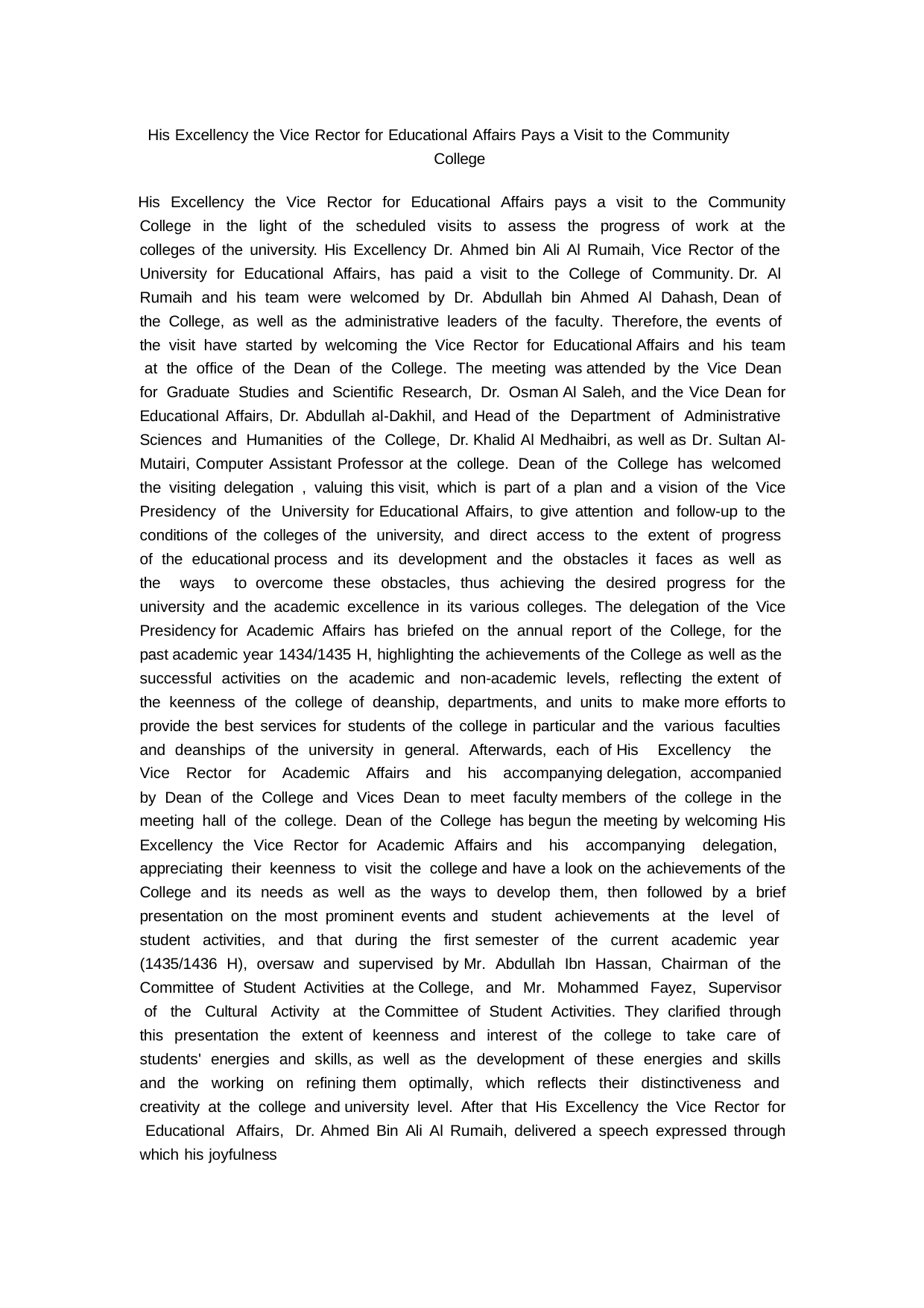

His Excellency the Vice Rector for Educational Affairs Pays a Visit to the Community College

His  Excellency  the  Vice  Rector  for  Educational  Affairs  pays  a  visit  to  the  Community College  in  the  light  of  the  scheduled  visits  to  assess  the  progress  of  work  at  the colleges of the university. His Excellency Dr. Ahmed bin Ali Al Rumaih, Vice Rector of the  University  for  Educational  Affairs,  has  paid  a  visit  to  the  College  of  Community. Dr.  Al  Rumaih  and  his  team  were  welcomed  by  Dr.  Abdullah  bin  Ahmed  Al  Dahash, Dean  of  the  College,  as  well  as  the  administrative  leaders  of  the  faculty.  Therefore, the  events  of  the  visit  have  started  by  welcoming  the  Vice  Rector  for  Educational Affairs  and  his  team  at  the  office  of  the  Dean  of  the  College.  The  meeting  was attended  by  the  Vice  Dean  for  Graduate  Studies  and  Scientific  Research,  Dr.  Osman Al Saleh, and the Vice Dean for Educational Affairs, Dr. Abdullah al-Dakhil, and Head of  the  Department  of  Administrative  Sciences  and  Humanities  of  the  College,  Dr. Khalid Al Medhaibri, as well as Dr. Sultan Al-Mutairi, Computer Assistant Professor at the  college.  Dean  of  the  College  has  welcomed  the  visiting  delegation  ,  valuing  this visit,  which  is  part of  a  plan  and  a vision  of  the  Vice Presidency  of  the  University for Educational Affairs, to give attention  and follow-up to the conditions of  the colleges of  the  university,  and  direct  access  to  the  extent  of  progress  of  the  educational process  and  its  development  and  the  obstacles  it  faces  as  well  as  the  ways  to overcome these obstacles, thus achieving the desired progress for the university and the academic excellence in its various colleges. The delegation of the Vice Presidency for  Academic  Affairs  has  briefed  on  the  annual  report  of  the  College,  for  the  past academic year 1434/1435 H, highlighting the achievements of the College as well as the  successful  activities  on  the  academic  and  non-academic  levels,  reflecting  the extent  of  the  keenness  of  the  college  of  deanship,  departments,  and  units  to  make more efforts to provide the best services for students of the college in particular and the  various  faculties  and  deanships  of  the  university  in  general.  Afterwards,  each  of His    Excellency    the    Vice    Rector    for    Academic    Affairs    and    his    accompanying delegation,  accompanied  by  Dean  of  the  College  and  Vices  Dean  to  meet  faculty members  of  the  college  in  the  meeting  hall  of  the  college.  Dean  of  the  College  has begun the meeting by welcoming His Excellency the Vice Rector for Academic Affairs and  his  accompanying  delegation,  appreciating  their  keenness  to  visit  the  college and have a look on the achievements of the College and its needs as well as the ways to develop them, then followed by a brief presentation on the most prominent events and  student  achievements  at  the  level  of  student  activities,  and  that  during  the  first semester  of  the  current  academic  year  (1435/1436  H),  oversaw  and  supervised  by Mr.  Abdullah  Ibn  Hassan,  Chairman  of  the  Committee  of  Student  Activities  at  the College,   and   Mr.   Mohammed   Fayez,   Supervisor   of   the   Cultural   Activity   at   the Committee  of  Student  Activities.  They  clarified  through  this  presentation  the  extent of  keenness  and  interest  of  the  college  to  take  care  of  students'  energies  and  skills, as  well  as  the  development  of  these  energies  and  skills  and  the  working  on  refining them  optimally,  which  reflects  their  distinctiveness  and  creativity  at  the  college  and university  level.  After  that  His  Excellency  the  Vice  Rector  for  Educational  Affairs,  Dr. Ahmed Bin Ali Al Rumaih, delivered a speech expressed through which his joyfulness